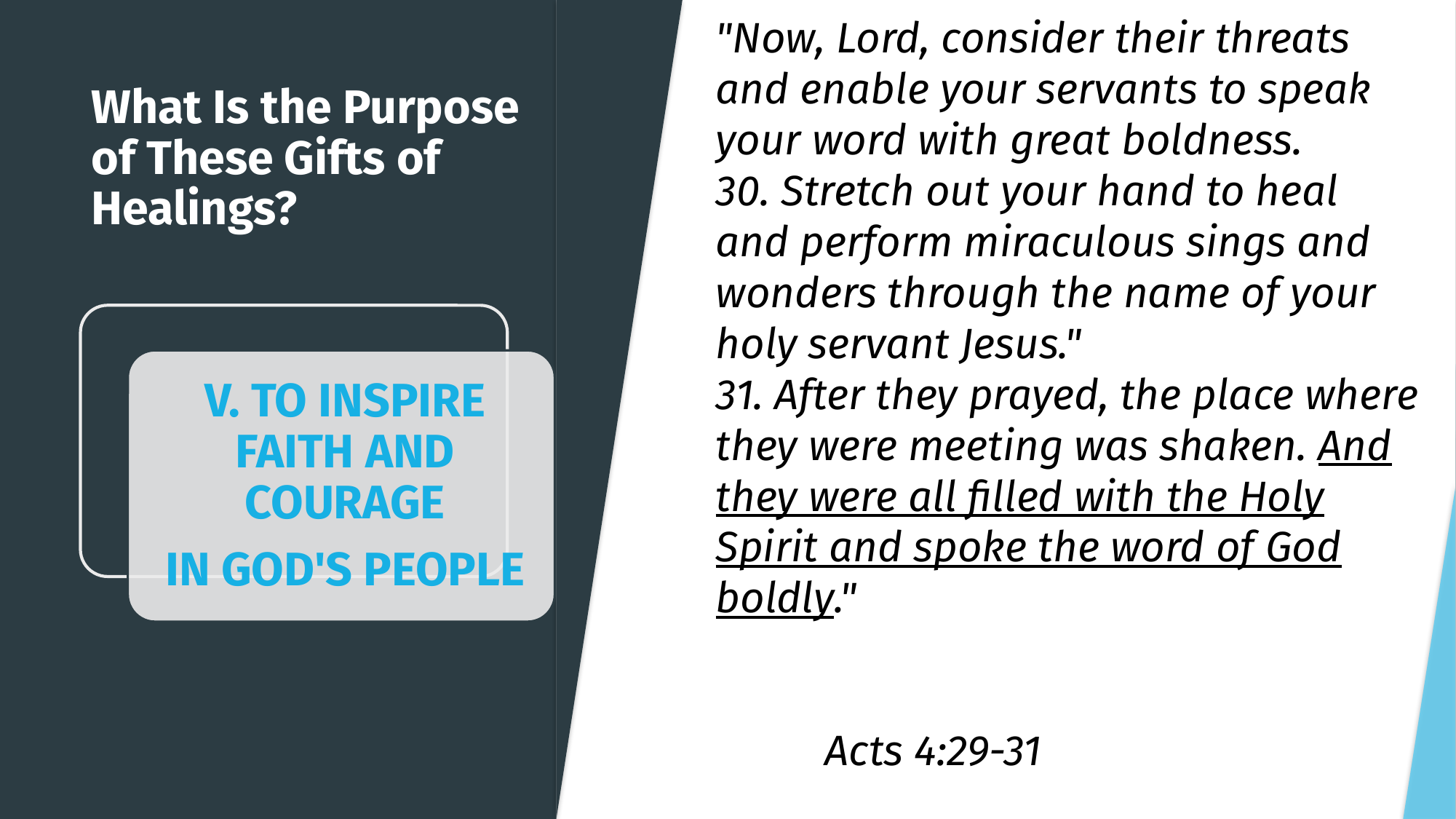

"Now, Lord, consider their threats and enable your servants to speak your word with great boldness.
30. Stretch out your hand to heal and perform miraculous sings and wonders through the name of your holy servant Jesus."
31. After they prayed, the place where they were meeting was shaken. And they were all filled with the Holy Spirit and spoke the word of God boldly."

							Acts 4:29-31
# What Is the Purpose of These Gifts of Healings?
V. TO INSPIRE FAITH AND COURAGE
IN GOD'S PEOPLE